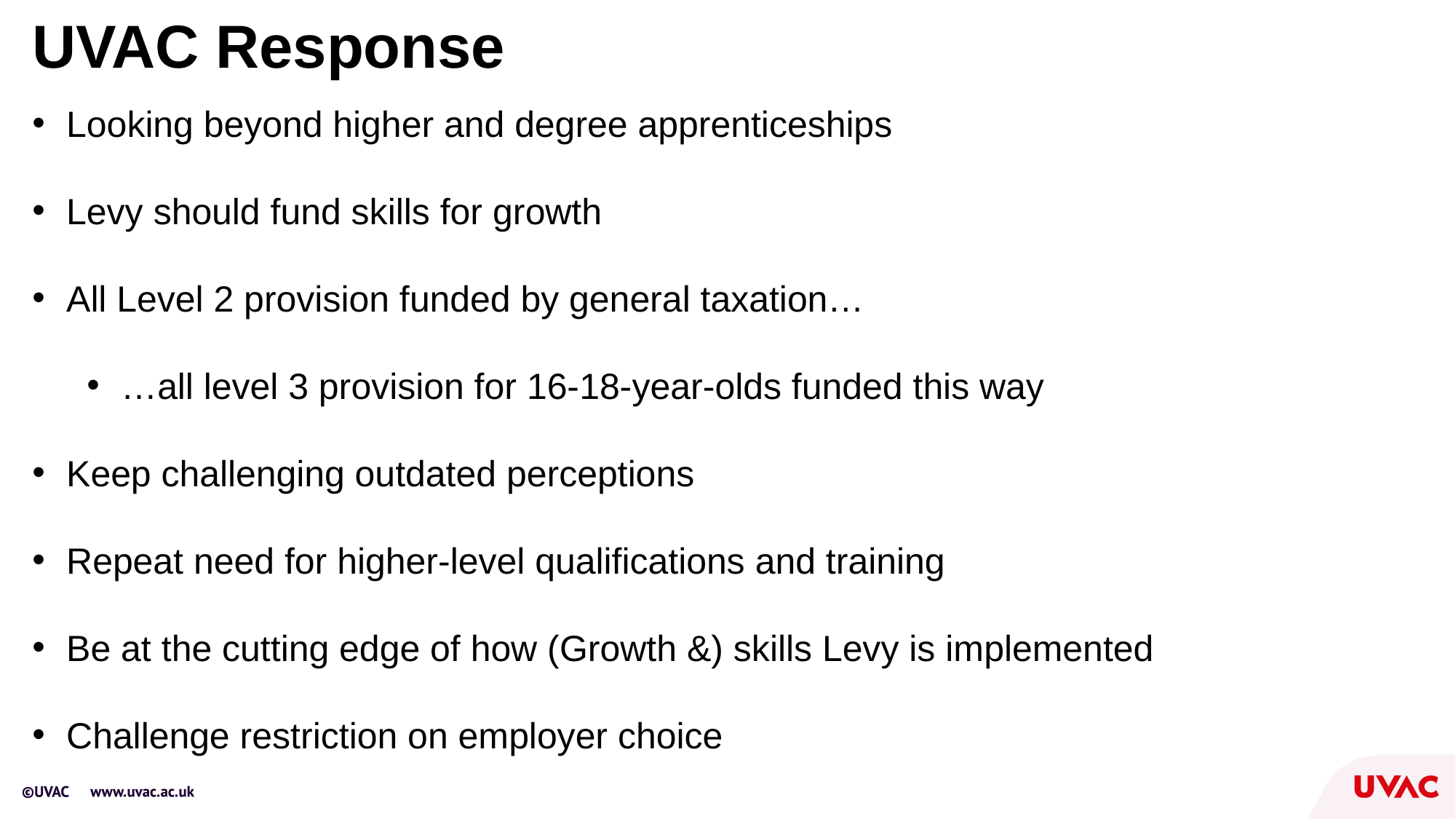

# UVAC Response
Looking beyond higher and degree apprenticeships

Levy should fund skills for growth

All Level 2 provision funded by general taxation…

…all level 3 provision for 16-18-year-olds funded this way

Keep challenging outdated perceptions

Repeat need for higher-level qualifications and training

Be at the cutting edge of how (Growth &) skills Levy is implemented

Challenge restriction on employer choice